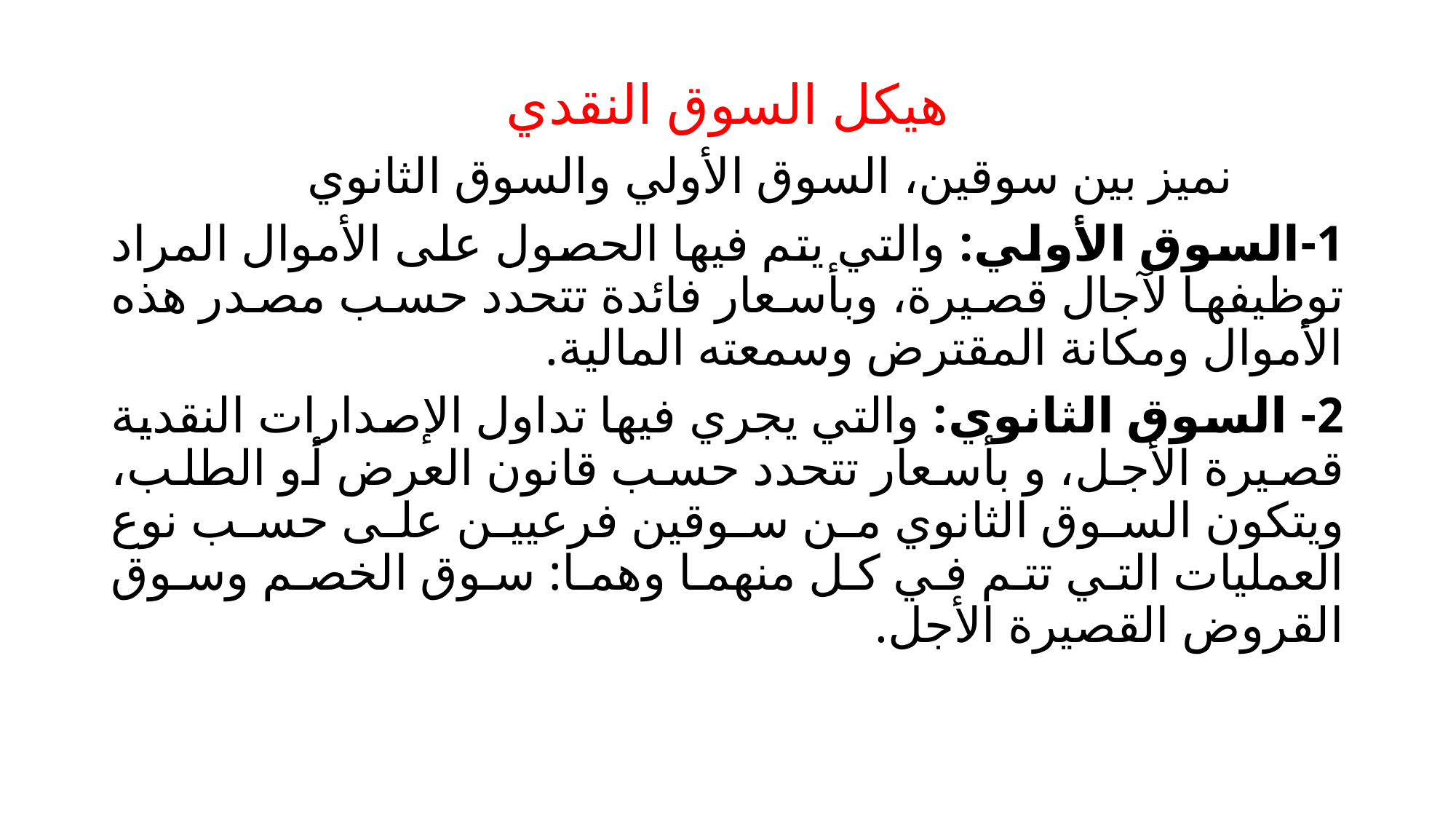

هيكل السوق النقدي
          نميز بين سوقين، السوق الأولي والسوق الثانوي
1-السوق الأولي: والتي يتم فيها الحصول على الأموال المراد توظيفها لآجال قصيرة، وبأسعار فائدة تتحدد حسب مصدر هذه الأموال ومكانة المقترض وسمعته المالية.
2- السوق الثانوي: والتي يجري فيها تداول الإصدارات النقدية قصيرة الأجل، و بأسعار تتحدد حسب قانون العرض أو الطلب، ويتكون السوق الثانوي من سوقين فرعيين على حسب نوع العمليات التي تتم في كل منهما وهما: سوق الخصم وسوق القروض القصيرة الأجل.